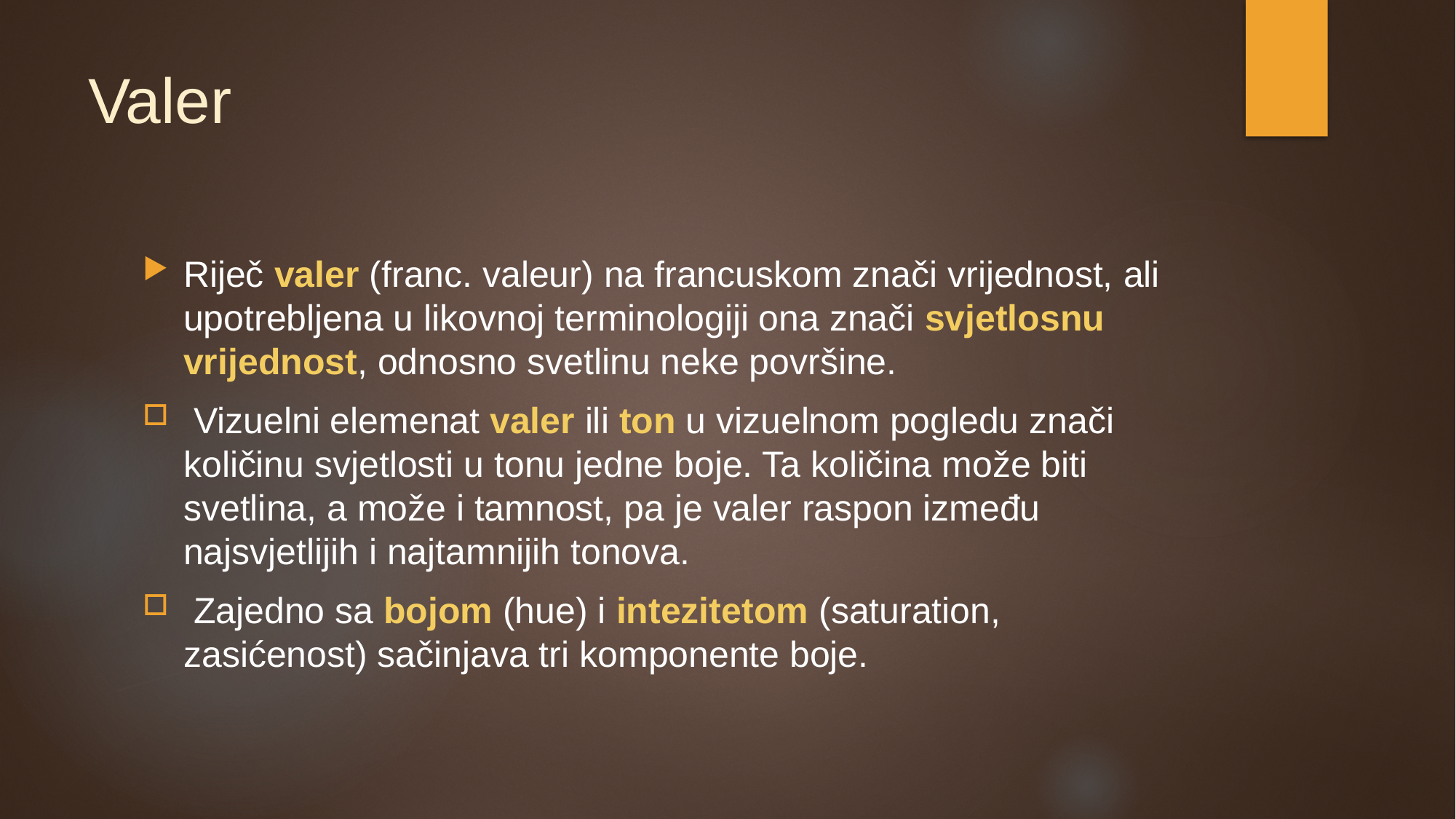

# Valer
Riječ valer (franc. valeur) na francuskom znači vrijednost, ali upotrebljena u likovnoj terminologiji ona znači svjetlosnu vrijednost, odnosno svetlinu neke površine.
 Vizuelni elemenat valer ili ton u vizuelnom pogledu znači količinu svjetlosti u tonu jedne boje. Ta količina može biti svetlina, a može i tamnost, pa je valer raspon između najsvjetlijih i najtamnijih tonova.
 Zajedno sa bojom (hue) i intezitetom (saturation, zasićenost) sačinjava tri komponente boje.